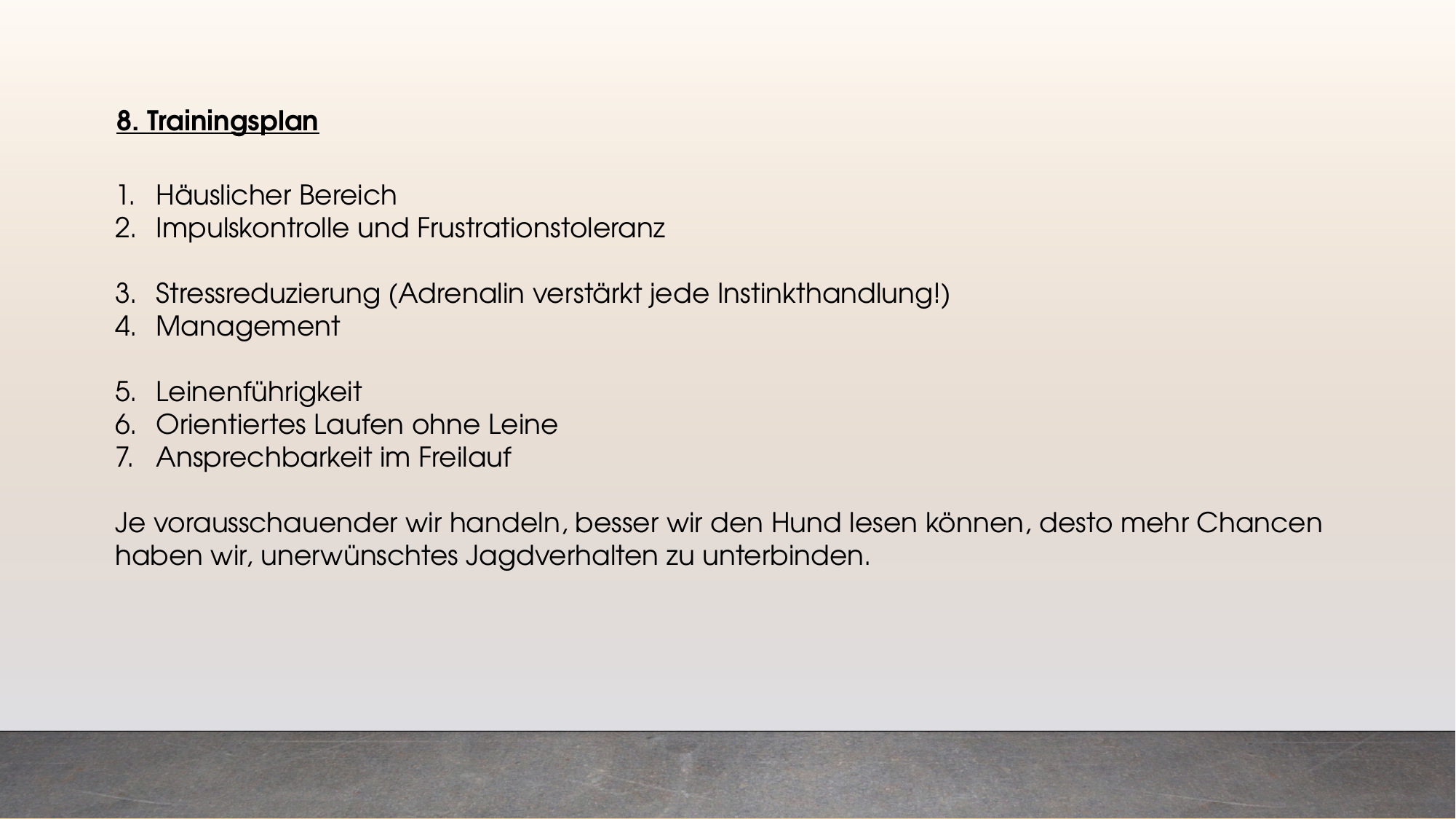

8. Trainingsplan
Häuslicher Bereich
Impulskontrolle und Frustrationstoleranz

Stressreduzierung (Adrenalin verstärkt jede Instinkthandlung!)
Management

Leinenführigkeit
Orientiertes Laufen ohne Leine
Ansprechbarkeit im Freilauf

Je vorausschauender wir handeln, besser wir den Hund lesen können, desto mehr Chancen haben wir, unerwünschtes Jagdverhalten zu unterbinden.